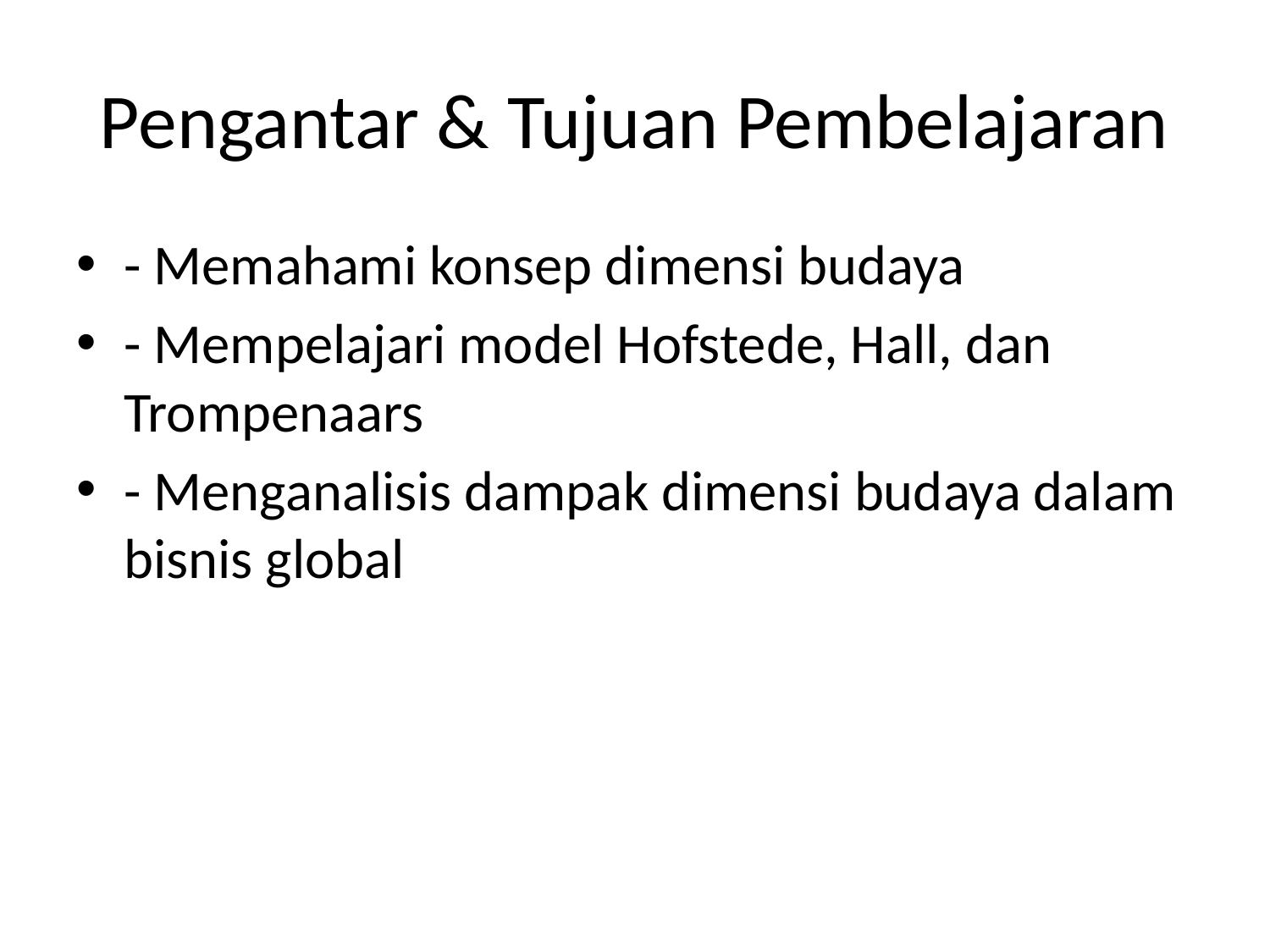

# Pengantar & Tujuan Pembelajaran
- Memahami konsep dimensi budaya
- Mempelajari model Hofstede, Hall, dan Trompenaars
- Menganalisis dampak dimensi budaya dalam bisnis global